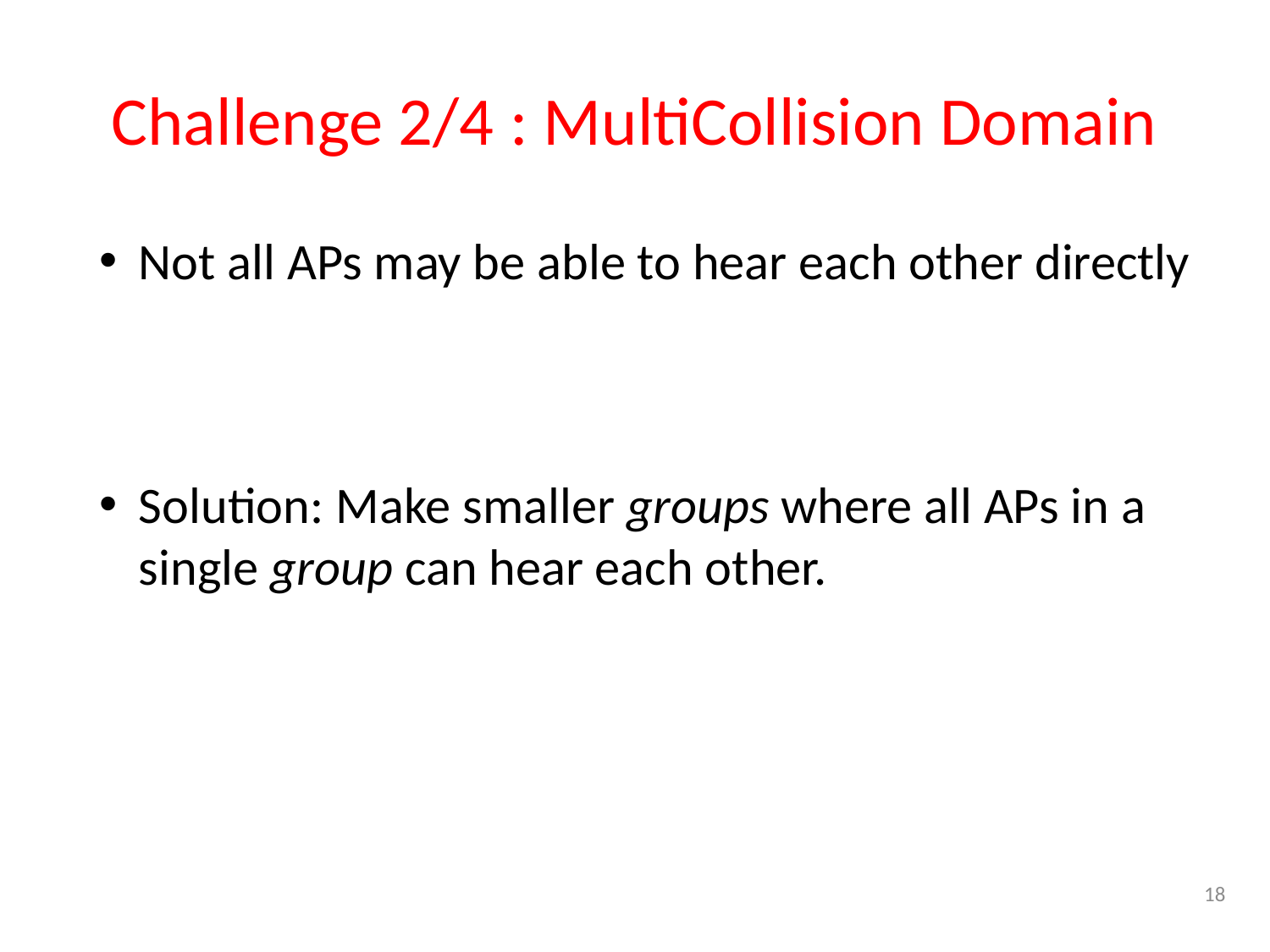

# Challenge 2/4 : MultiCollision Domain
Not all APs may be able to hear each other directly

Solution: Make smaller groups where all APs in a single group can hear each other.

18